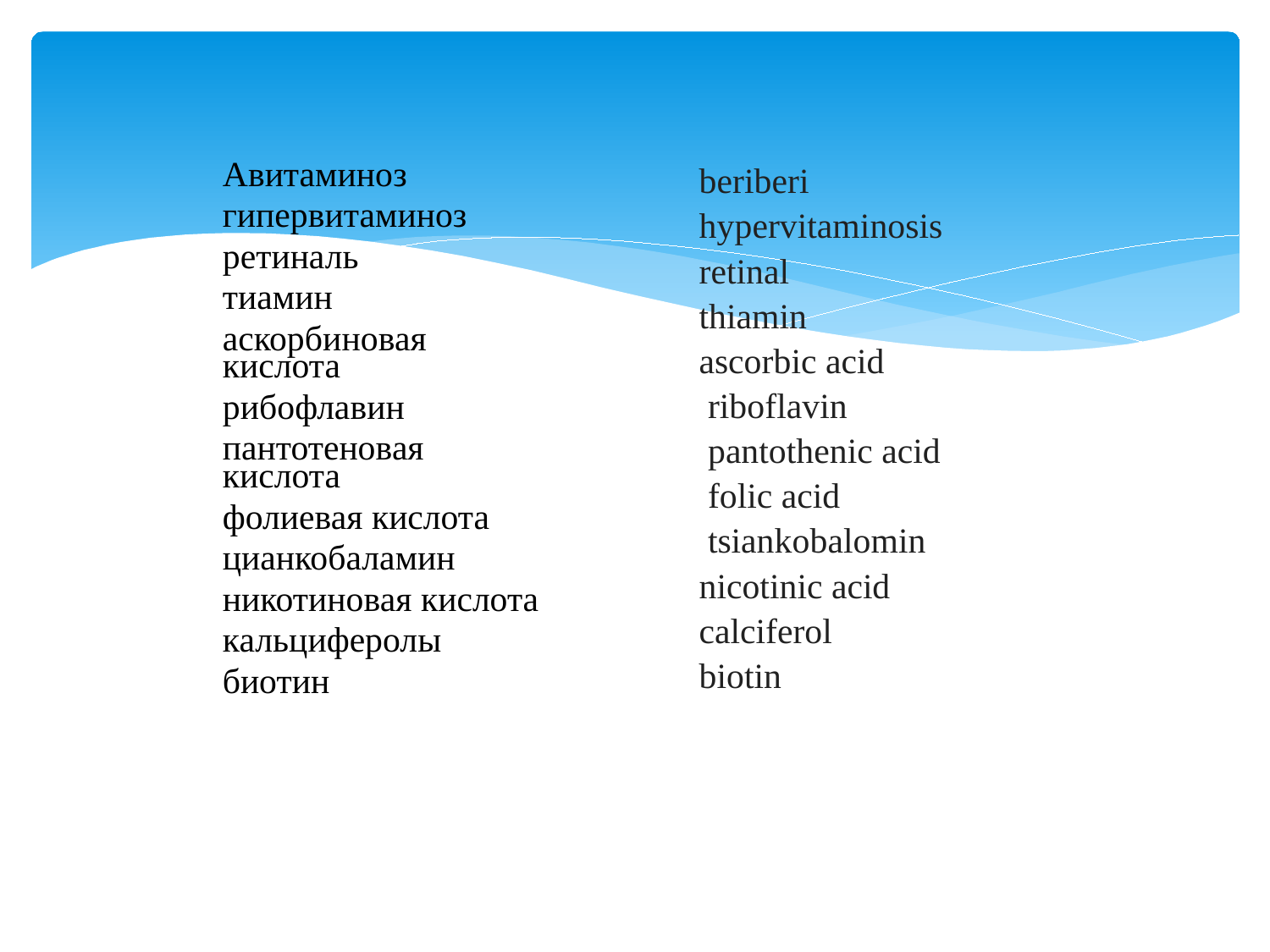

| beriberi hypervitaminosis retinal thiamin ascorbic acid  riboflavin  pantothenic acid  folic acid  tsiankobalomin nicotinic acid calciferol biotin |
| --- |
| Авитаминоз гипервитаминоз ретиналь тиамин аскорбиновая кислота рибофлавин пантотеновая кислота фолиевая кислота цианкобаламин никотиновая кислота кальциферолы биотин |
| --- |